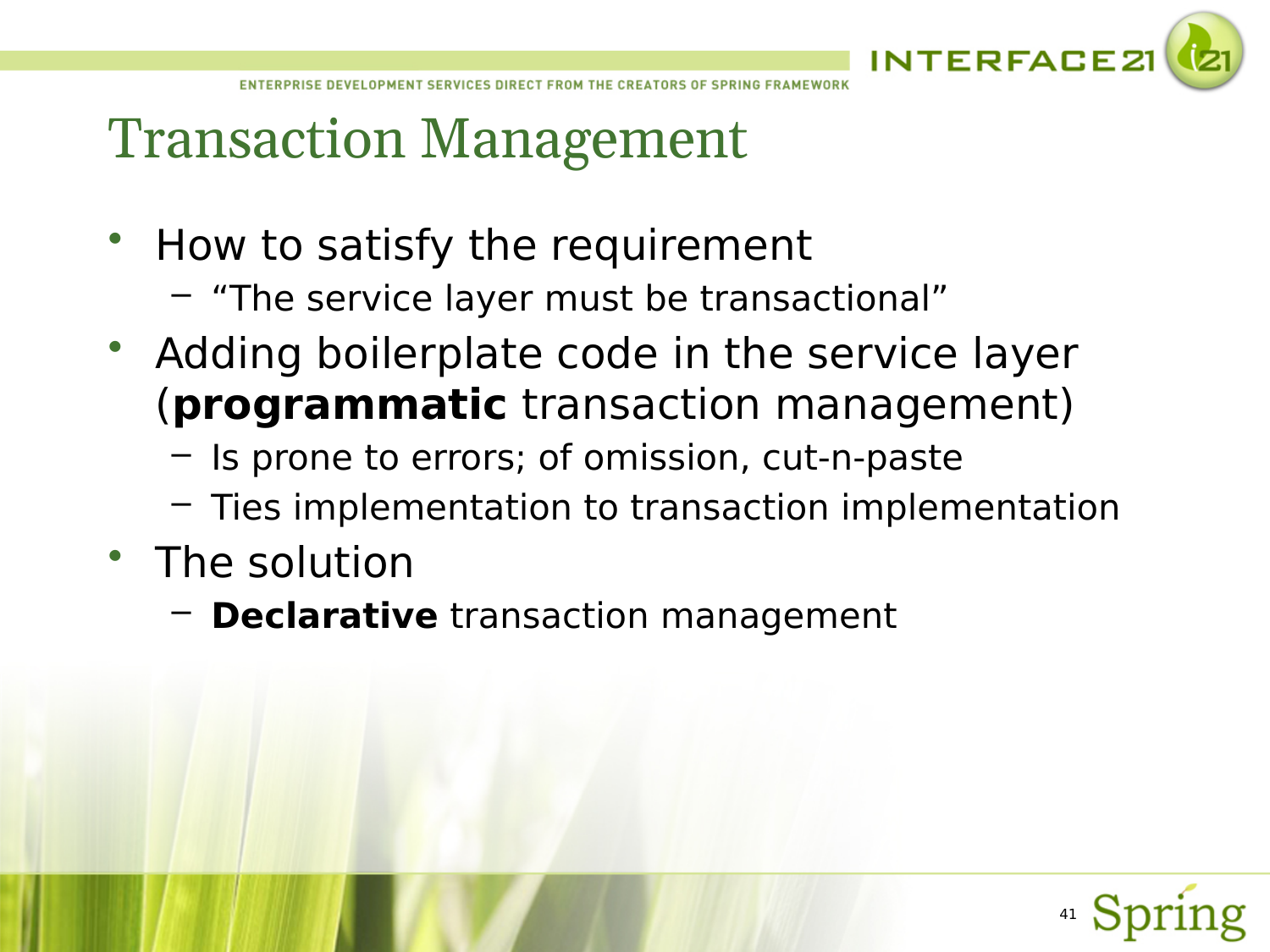

# Transaction Management
How to satisfy the requirement
“The service layer must be transactional”
Adding boilerplate code in the service layer (programmatic transaction management)
Is prone to errors; of omission, cut-n-paste
Ties implementation to transaction implementation
The solution
Declarative transaction management